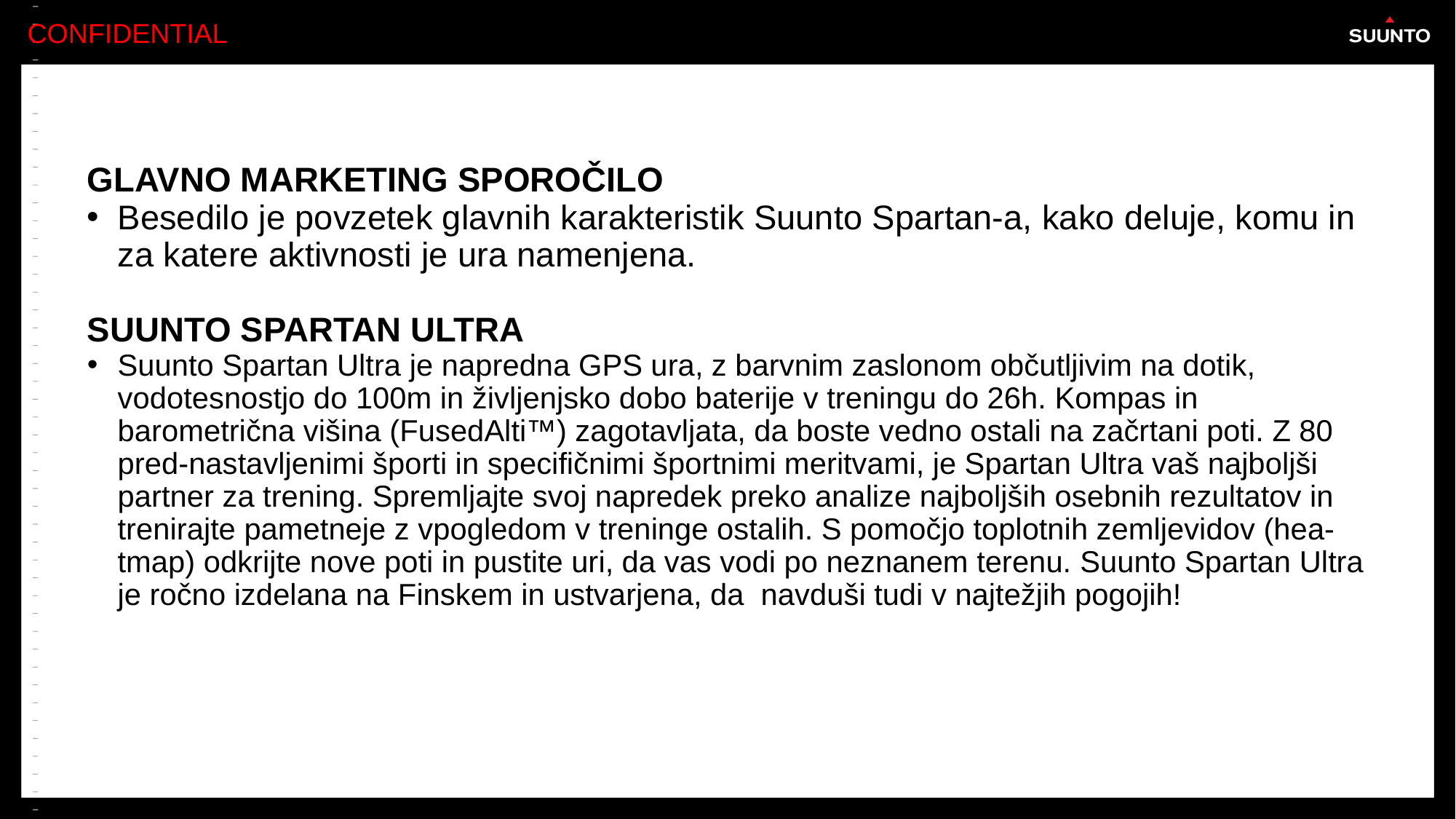

GLAVNO MARKETING SPOROČILO
Besedilo je povzetek glavnih karakteristik Suunto Spartan-a, kako deluje, komu in za katere aktivnosti je ura namenjena.

SUUNTO SPARTAN ULTRA
Suunto Spartan Ultra je napredna GPS ura, z barvnim zaslonom občutljivim na dotik, vodotesnostjo do 100m in življenjsko dobo baterije v treningu do 26h. Kompas in barometrična višina (FusedAlti™) zagotavljata, da boste vedno ostali na začrtani poti. Z 80 pred-nastavljenimi športi in specifičnimi športnimi meritvami, je Spartan Ultra vaš najboljši partner za trening. Spremljajte svoj napredek preko analize najboljših osebnih rezultatov in trenirajte pametneje z vpogledom v treninge ostalih. S pomočjo toplotnih zemljevidov (hea-tmap) odkrijte nove poti in pustite uri, da vas vodi po neznanem terenu. Suunto Spartan Ultra je ročno izdelana na Finskem in ustvarjena, da  navduši tudi v najtežjih pogojih!